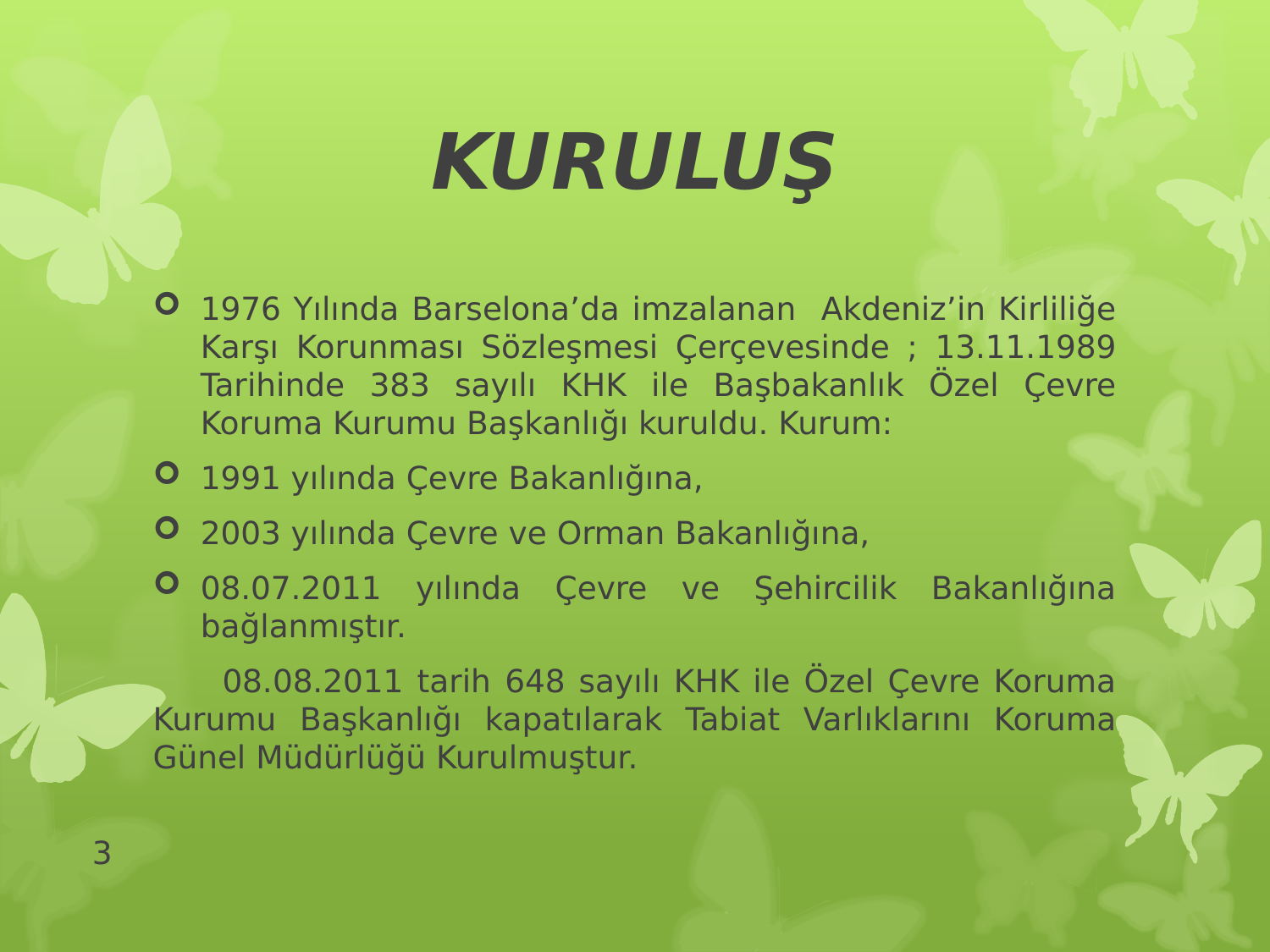

# KURULUŞ
1976 Yılında Barselona’da imzalanan  Akdeniz’in Kirliliğe Karşı Korunması Sözleşmesi Çerçevesinde ; 13.11.1989 Tarihinde 383 sayılı KHK ile Başbakanlık Özel Çevre Koruma Kurumu Başkanlığı kuruldu. Kurum:
1991 yılında Çevre Bakanlığına,
2003 yılında Çevre ve Orman Bakanlığına,
08.07.2011 yılında Çevre ve Şehircilik Bakanlığına bağlanmıştır.
     08.08.2011 tarih 648 sayılı KHK ile Özel Çevre Koruma Kurumu Başkanlığı kapatılarak Tabiat Varlıklarını Koruma Günel Müdürlüğü Kurulmuştur.
3